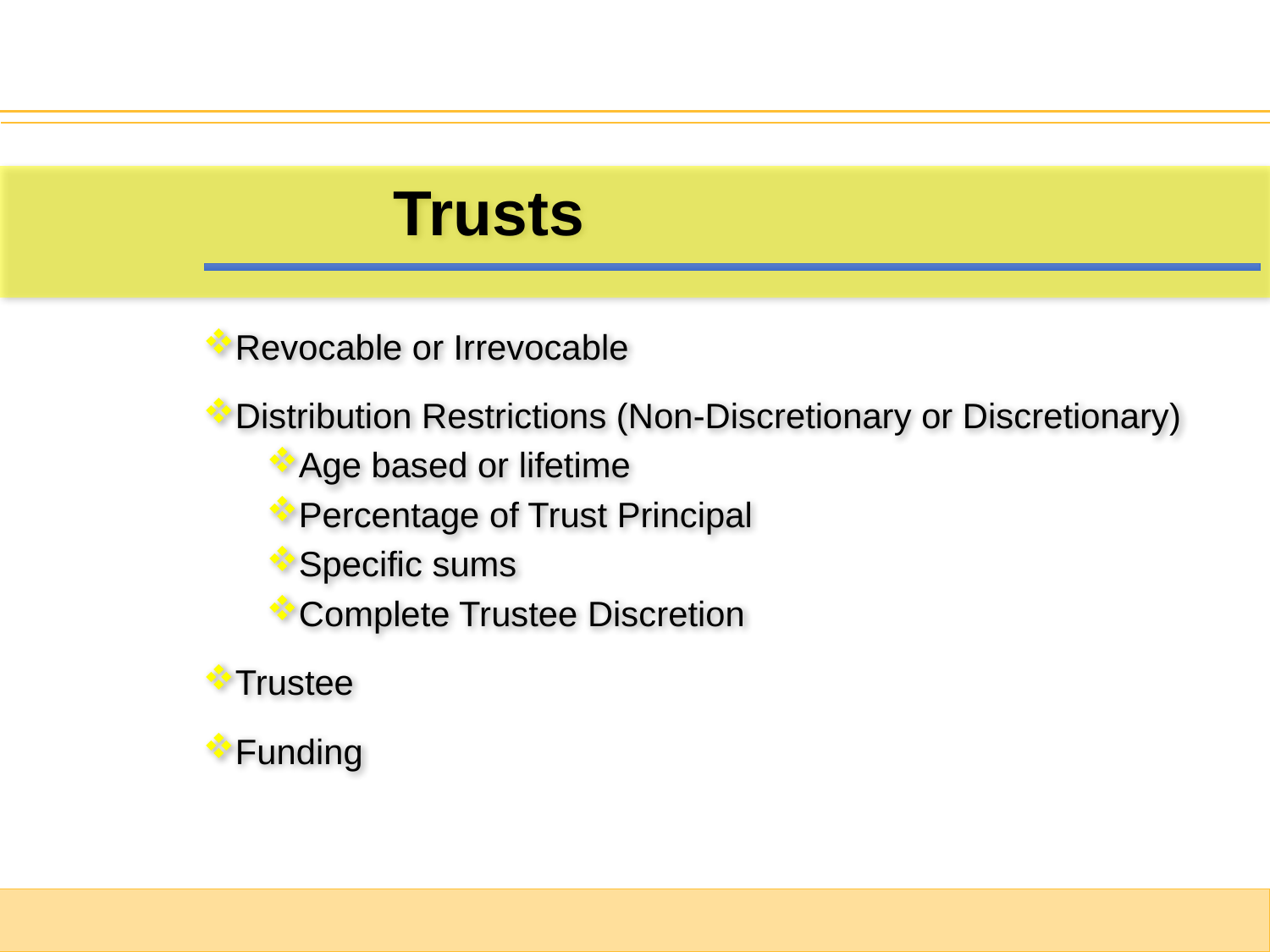

Trusts

Revocable or Irrevocable

Distribution Restrictions (Non-Discretionary or Discretionary)
Age based or lifetime
Percentage of Trust Principal
Specific sums
Complete Trustee Discretion

Trustee

Funding